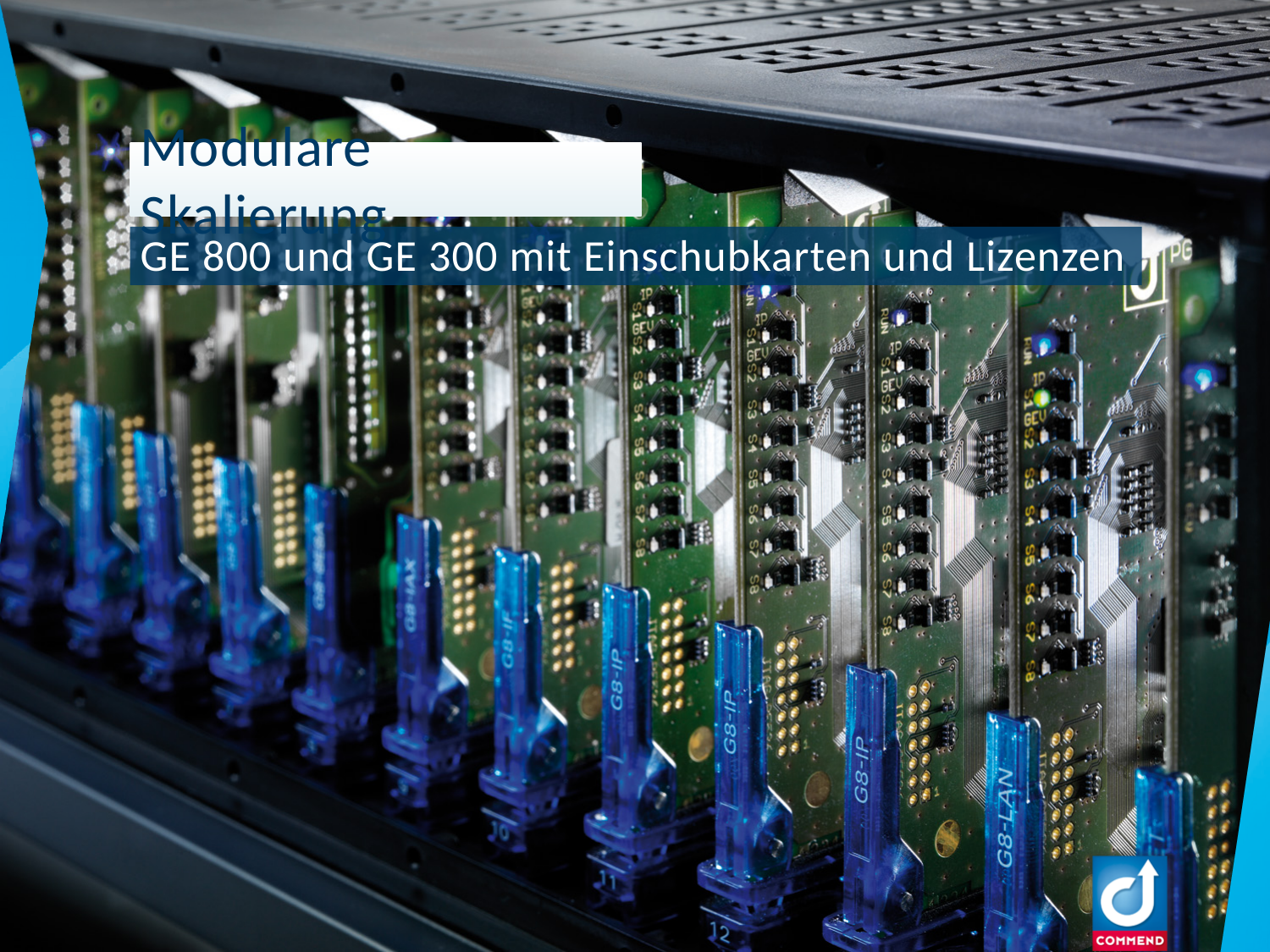

# Modulare Skalierung
GE 800 und GE 300 mit Einschubkarten und Lizenzen